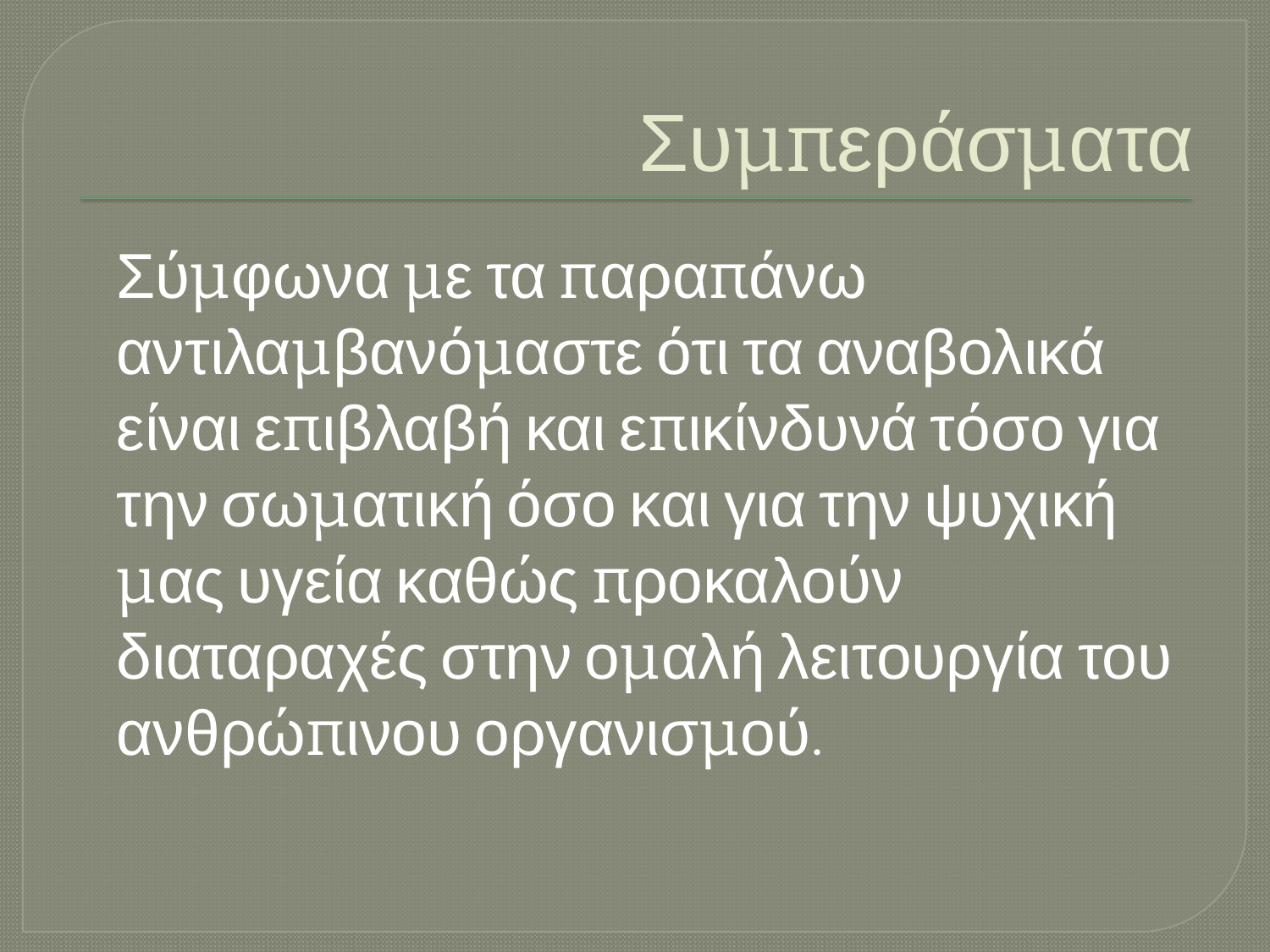

# Συμπεράσματα
Σύμφωνα με τα παραπάνω αντιλαμβανόμαστε ότι τα αναβολικά είναι επιβλαβή και επικίνδυνά τόσο για την σωματική όσο και για την ψυχική μας υγεία καθώς προκαλούν διαταραχές στην ομαλή λειτουργία του ανθρώπινου οργανισμού.